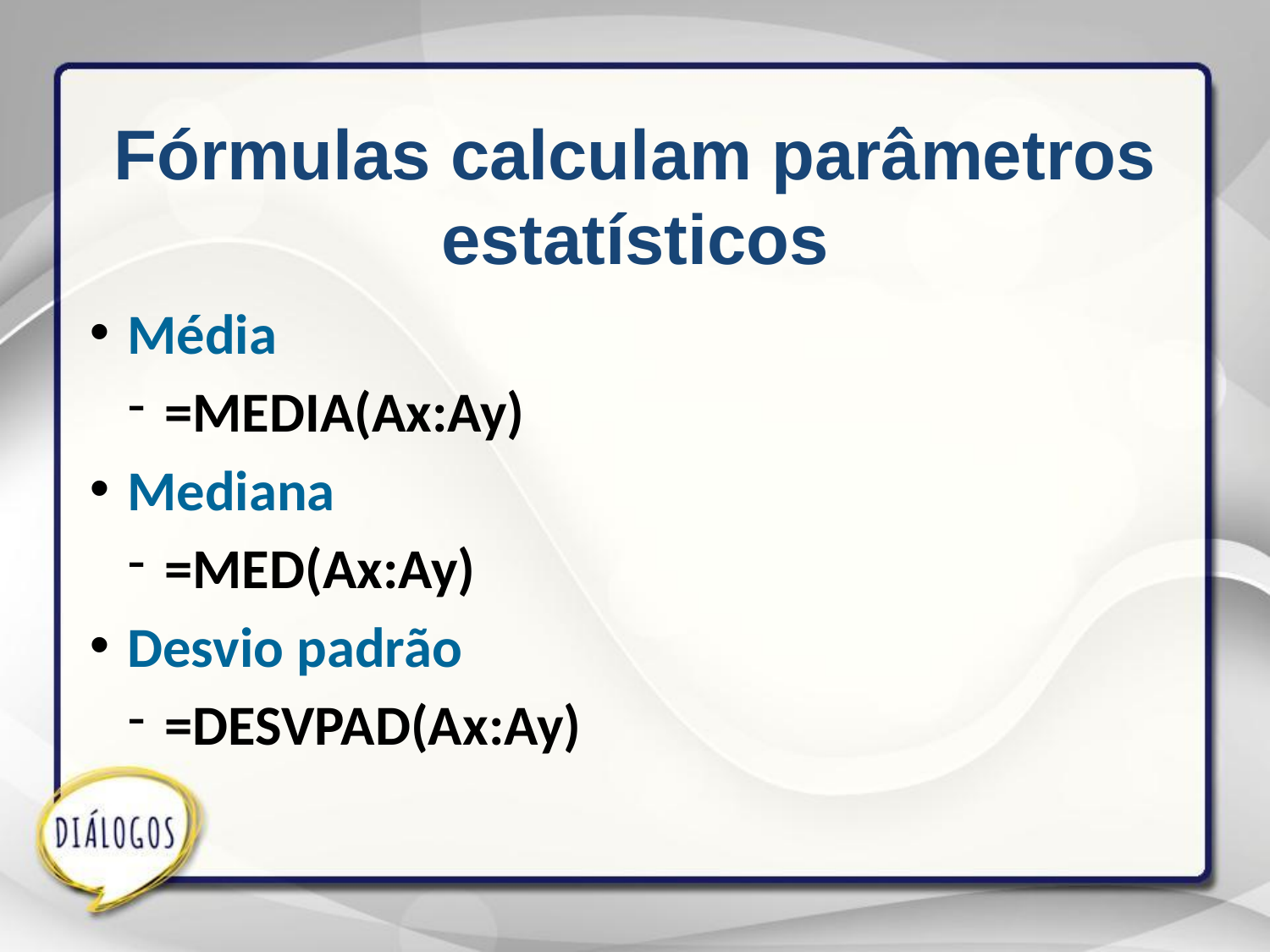

Fórmulas calculam parâmetros estatísticos
Média
=MEDIA(Ax:Ay)
Mediana
=MED(Ax:Ay)
Desvio padrão
=DESVPAD(Ax:Ay)